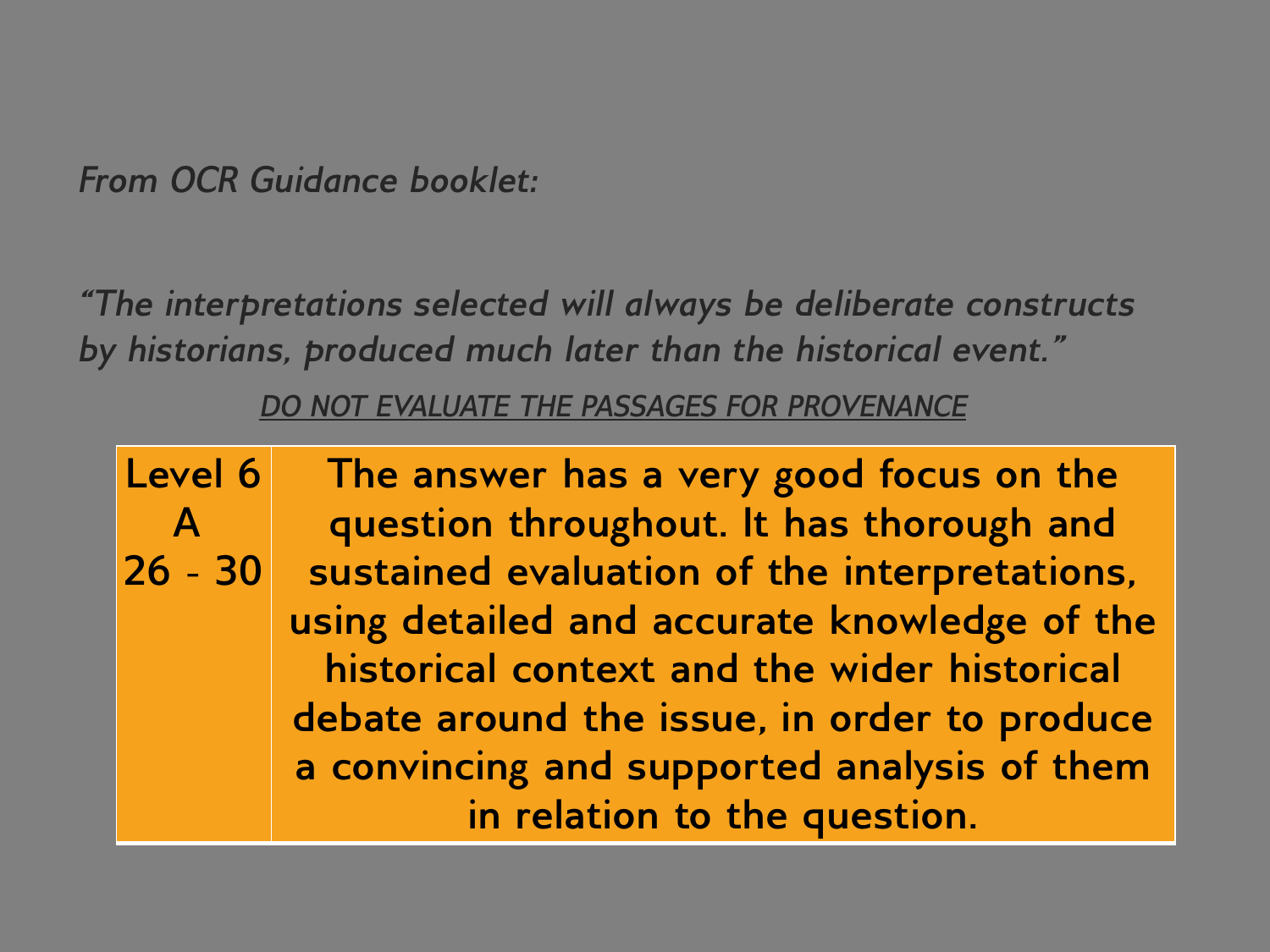

From OCR Guidance booklet:

“The interpretations selected will always be deliberate constructs by historians, produced much later than the historical event.”
DO NOT EVALUATE THE PASSAGES FOR PROVENANCE

| Level 6 A 26 - 30 | The answer has a very good focus on the question throughout. It has thorough and sustained evaluation of the interpretations, using detailed and accurate knowledge of the historical context and the wider historical debate around the issue, in order to produce a convincing and supported analysis of them in relation to the question. |
| --- | --- |